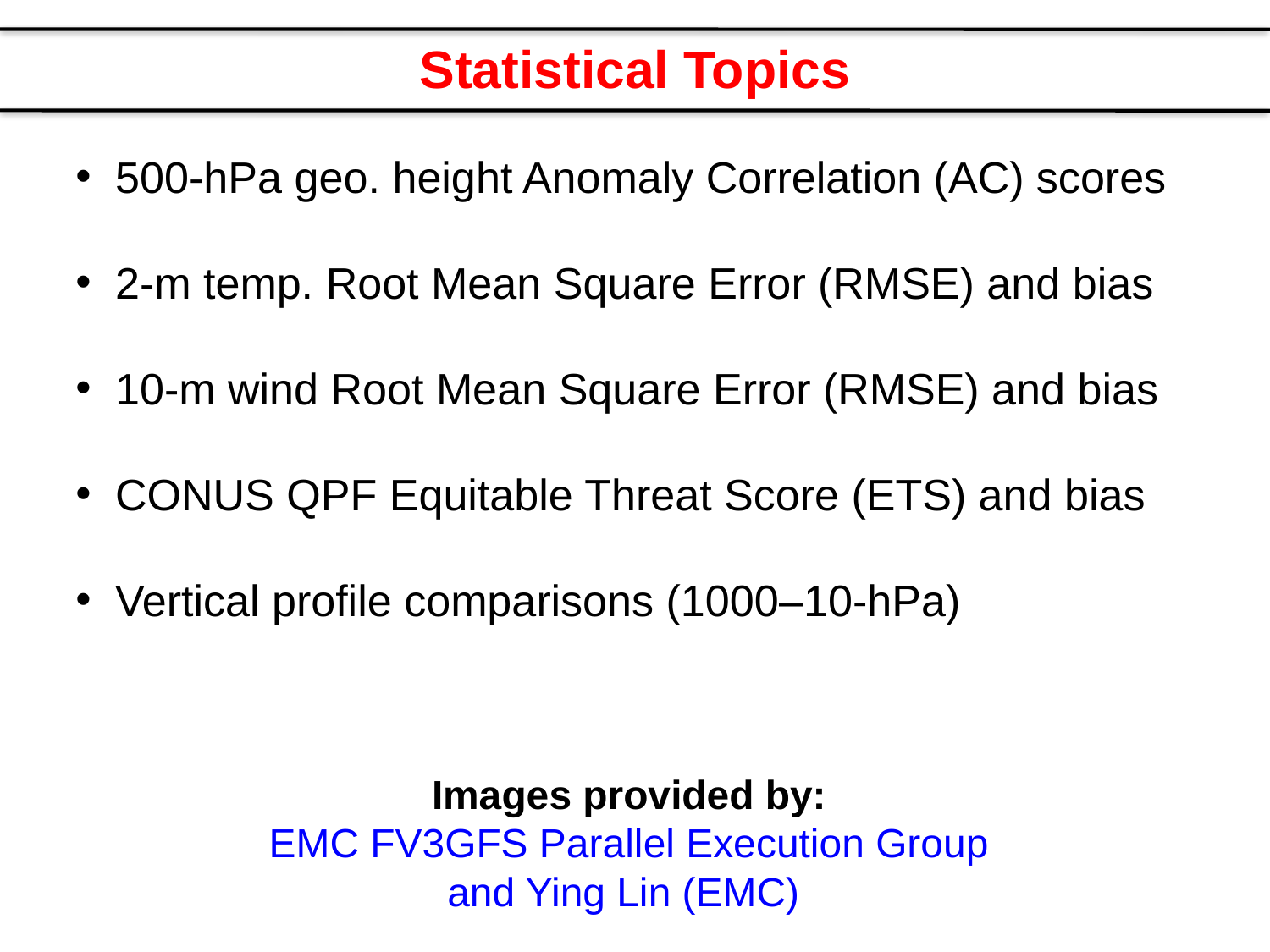

Statistical Topics
500-hPa geo. height Anomaly Correlation (AC) scores

2-m temp. Root Mean Square Error (RMSE) and bias

10-m wind Root Mean Square Error (RMSE) and bias

CONUS QPF Equitable Threat Score (ETS) and bias

Vertical profile comparisons (1000–10-hPa)

Images provided by:
EMC FV3GFS Parallel Execution Group
and Ying Lin (EMC)